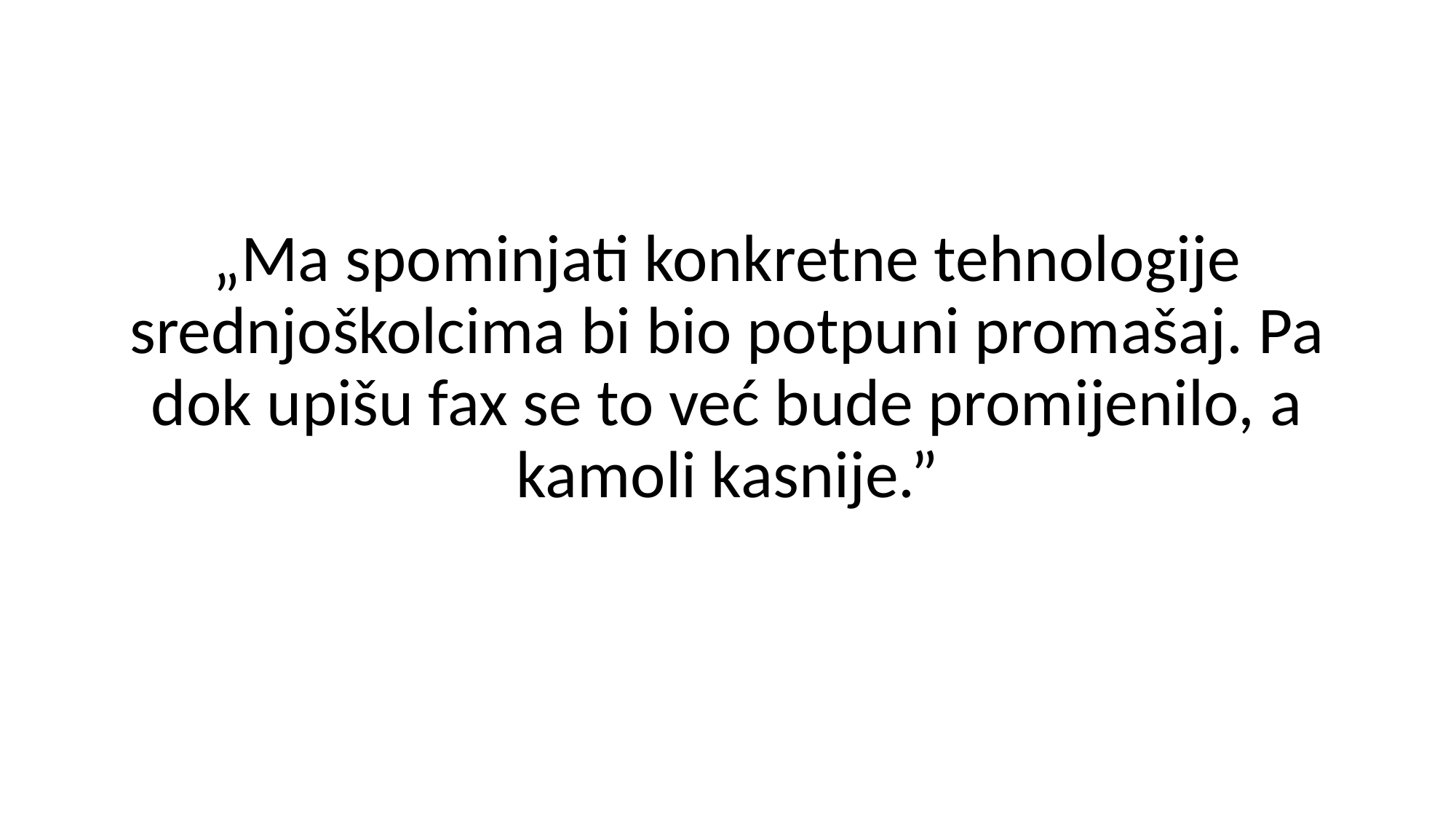

#
„Ma spominjati konkretne tehnologije srednjoškolcima bi bio potpuni promašaj. Pa dok upišu fax se to već bude promijenilo, a kamoli kasnije.”